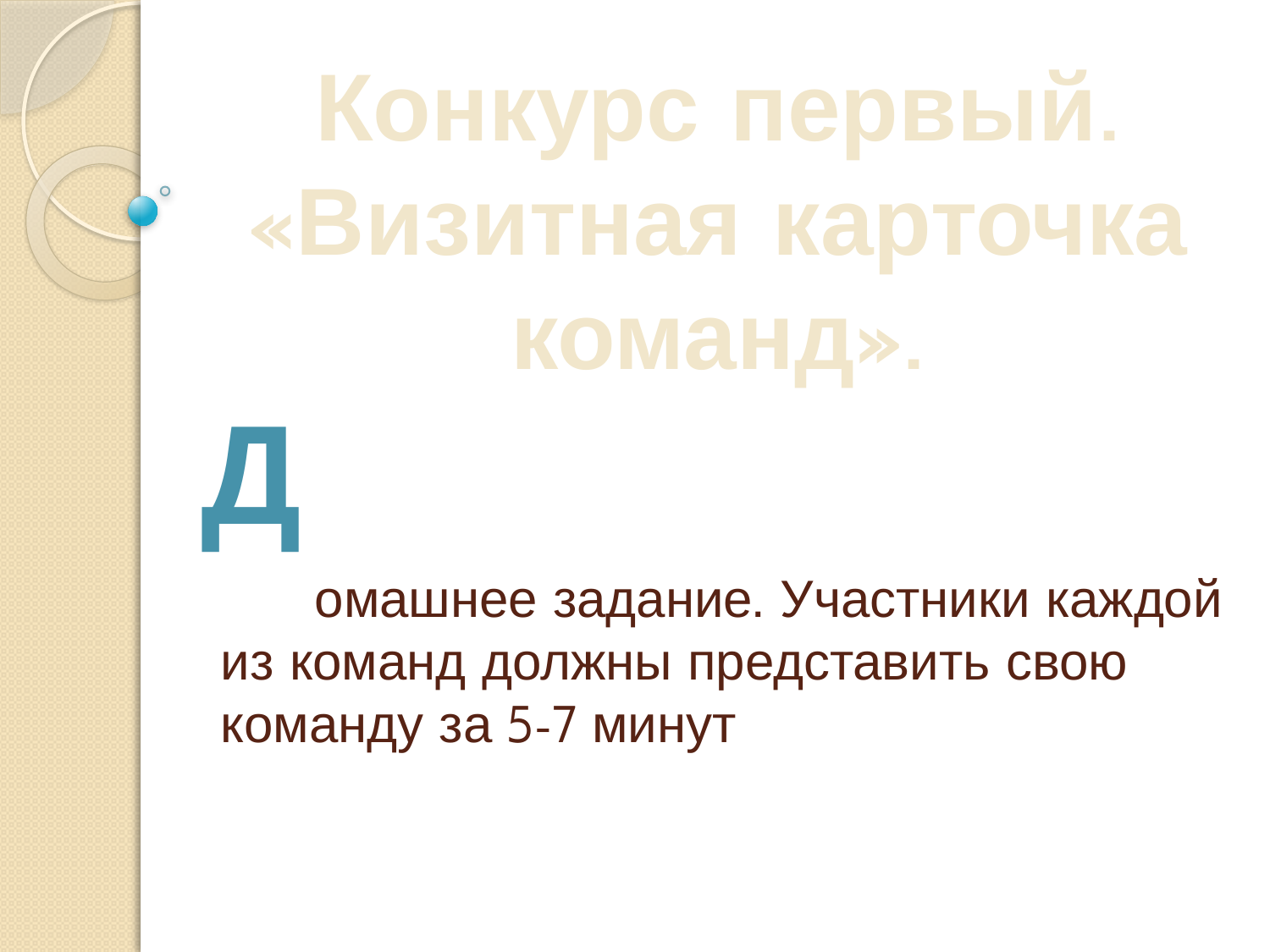

Конкурс первый.
«Визитная карточка команд».
Д
# омашнее задание. Участники каждой из команд должны представить свою команду за 5-7 минут